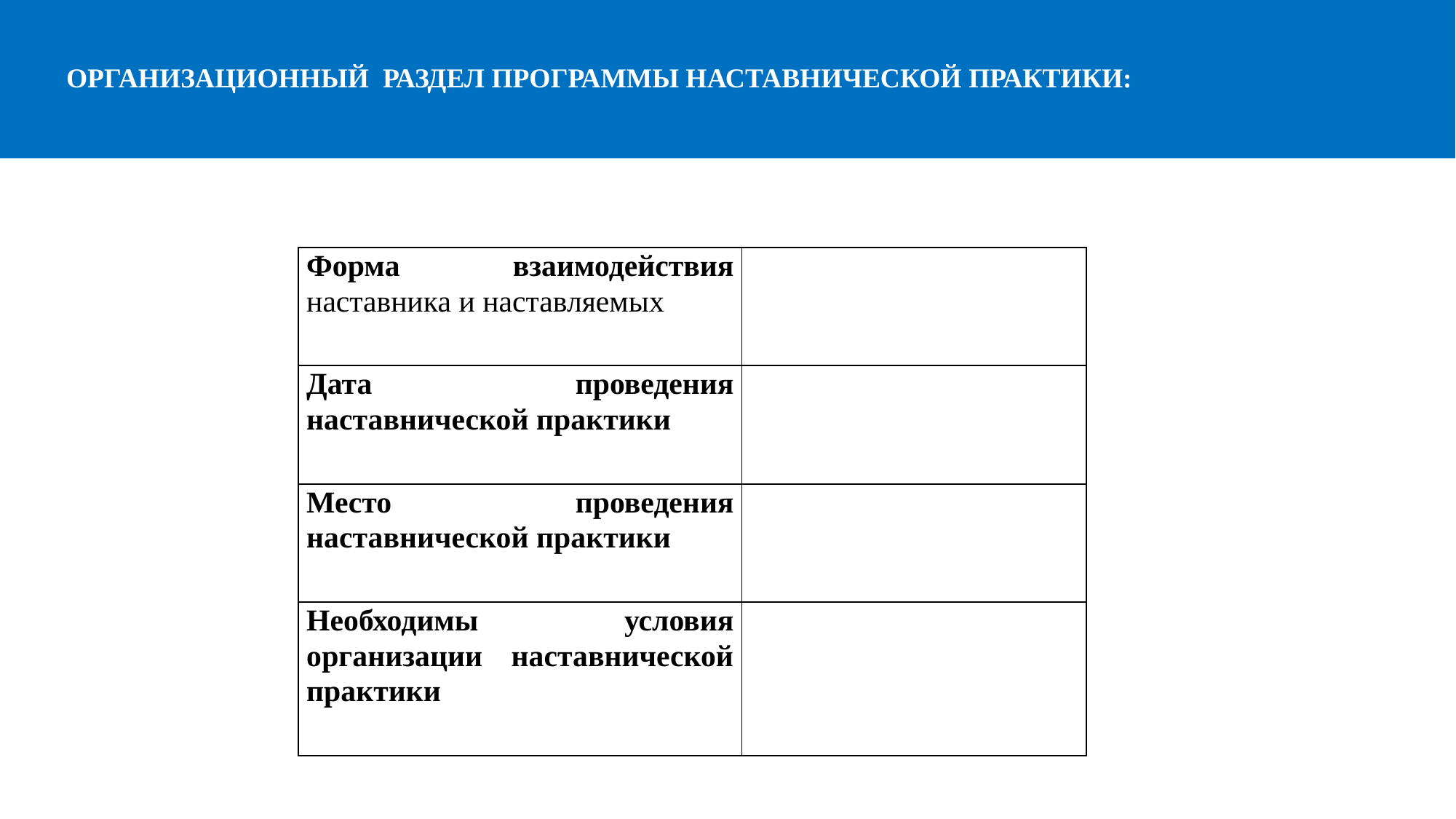

# ОРГАНИЗАЦИОННЫЙ  РАЗДЕЛ ПРОГРАММЫ НАСТАВНИЧЕСКОЙ ПРАКТИКИ:
| Форма взаимодействия наставника и наставляемых |  |
| --- | --- |
| Дата проведения наставнической практики |  |
| Место проведения наставнической практики |  |
| Необходимы условия организации наставнической практики |  |